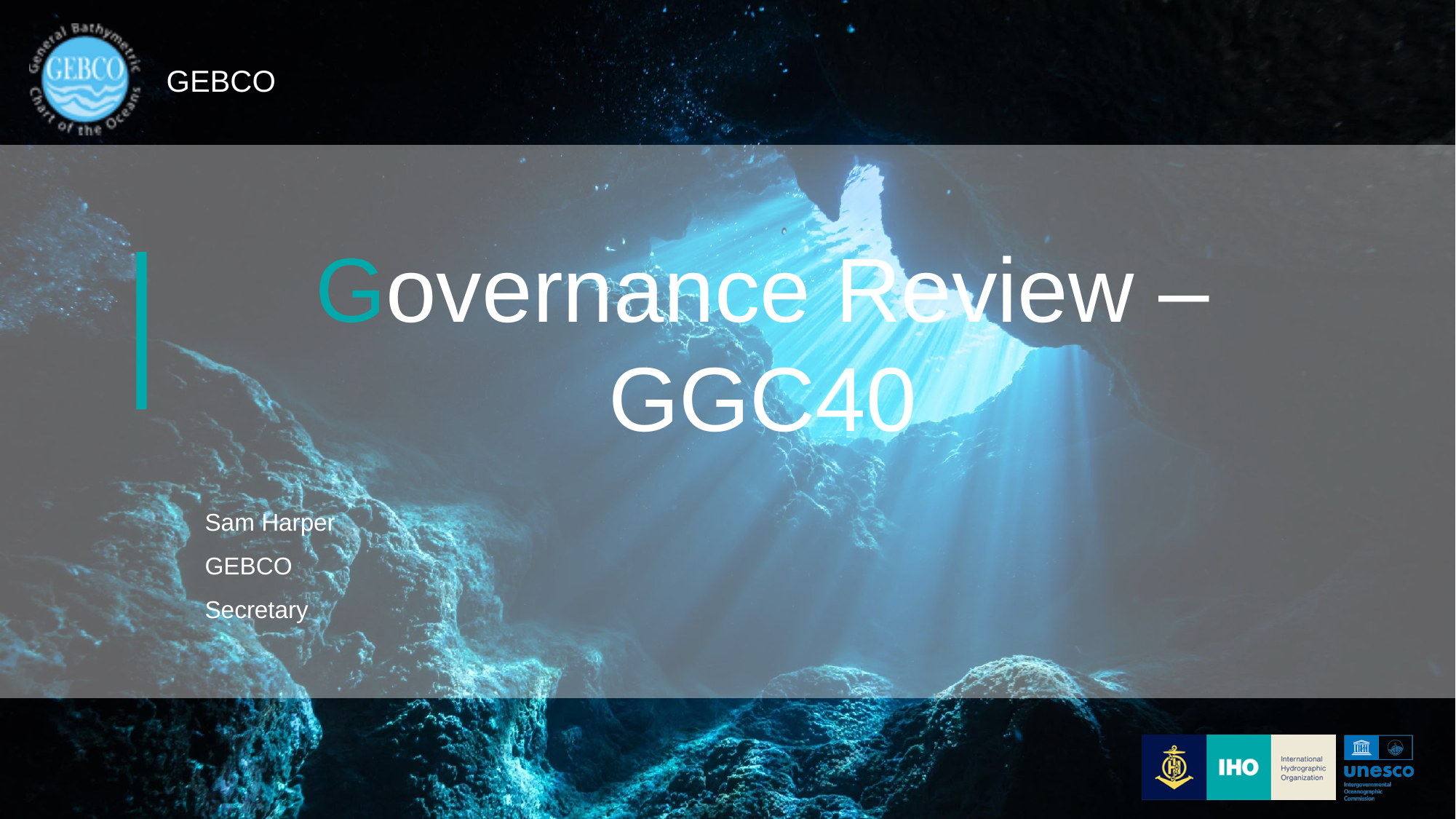

Governance Review –
GGC40

Sam Harper
GEBCO Secretary